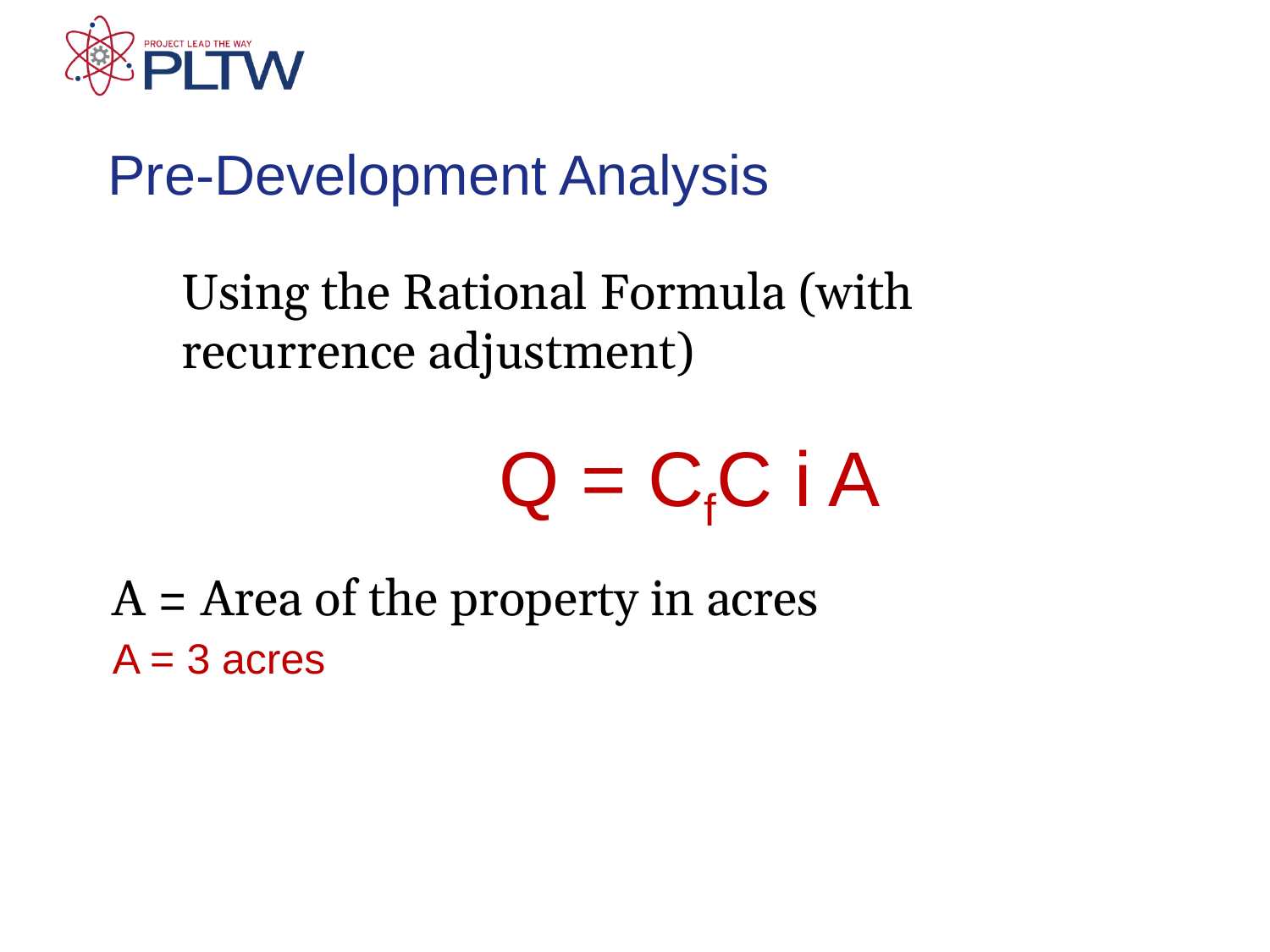

# Pre-Development Analysis
Using the Rational Formula (with recurrence adjustment)

		Q = CfC i A
A = Area of the property in acres
A = 3 acres